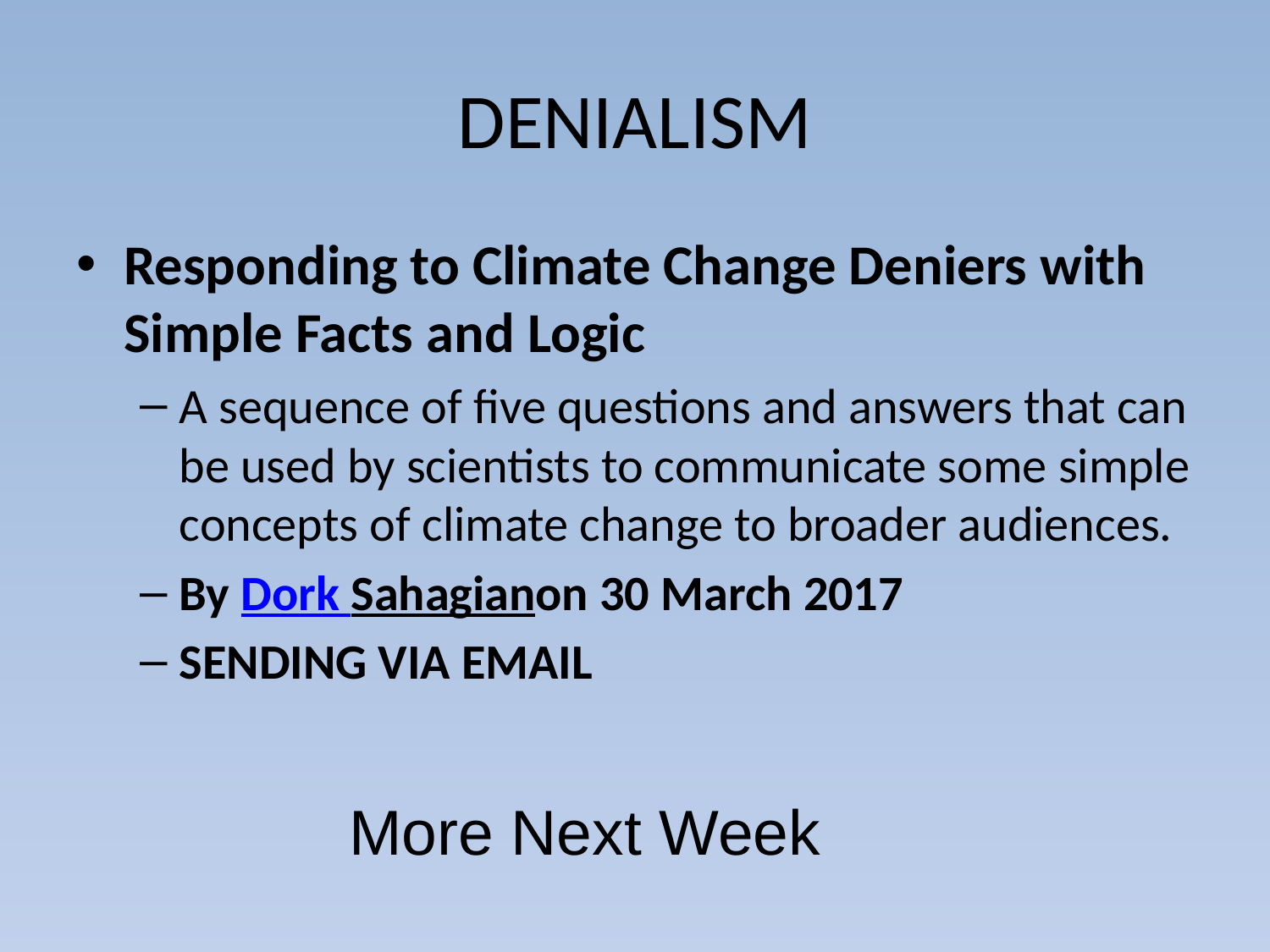

# DENIALISM
Responding to Climate Change Deniers with Simple Facts and Logic
A sequence of five questions and answers that can be used by scientists to communicate some simple concepts of climate change to broader audiences.
By Dork Sahagianon 30 March 2017
SENDING VIA EMAIL

More Next Week